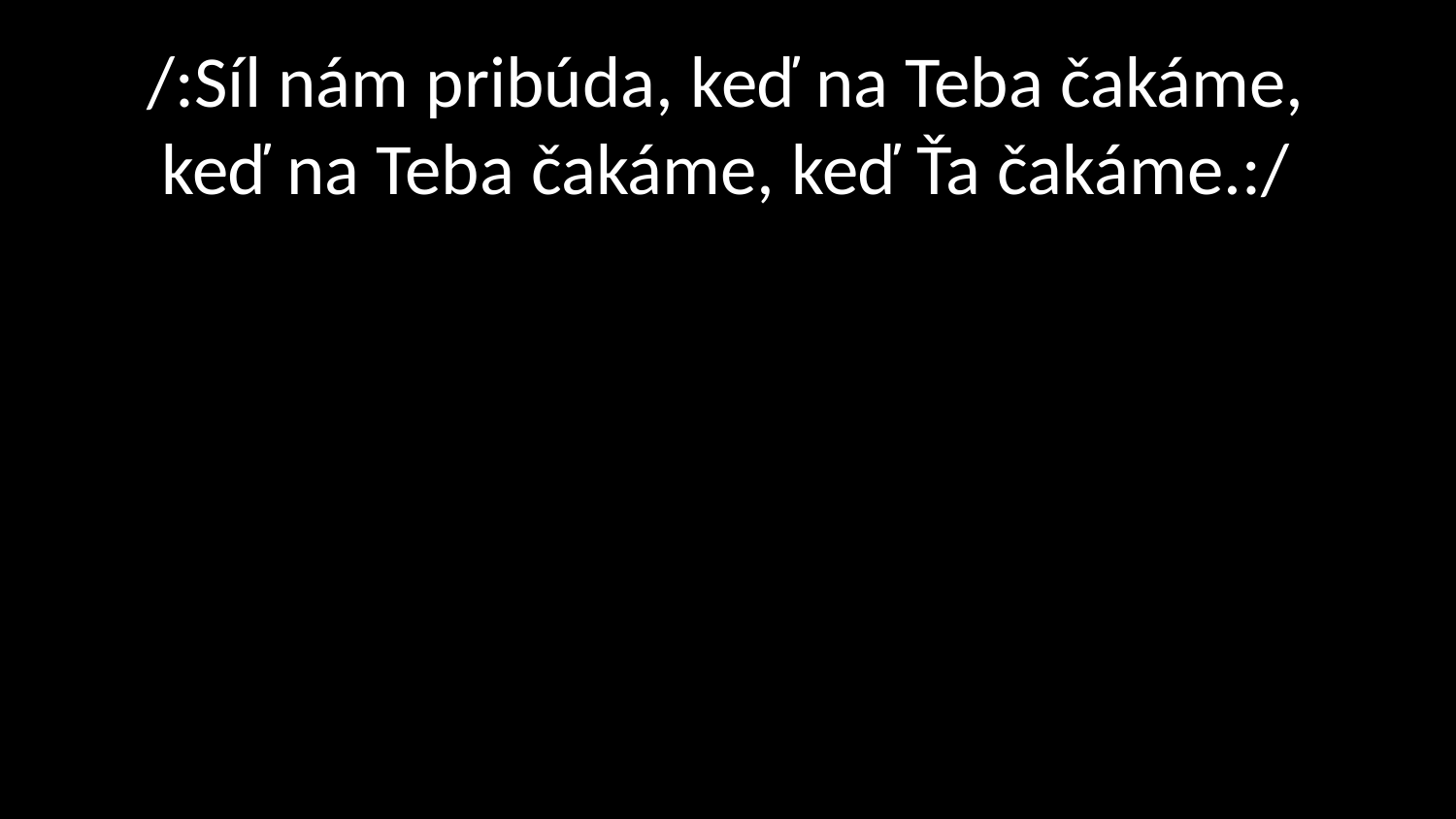

# /:Síl nám pribúda, keď na Teba čakáme, keď na Teba čakáme, keď Ťa čakáme.:/